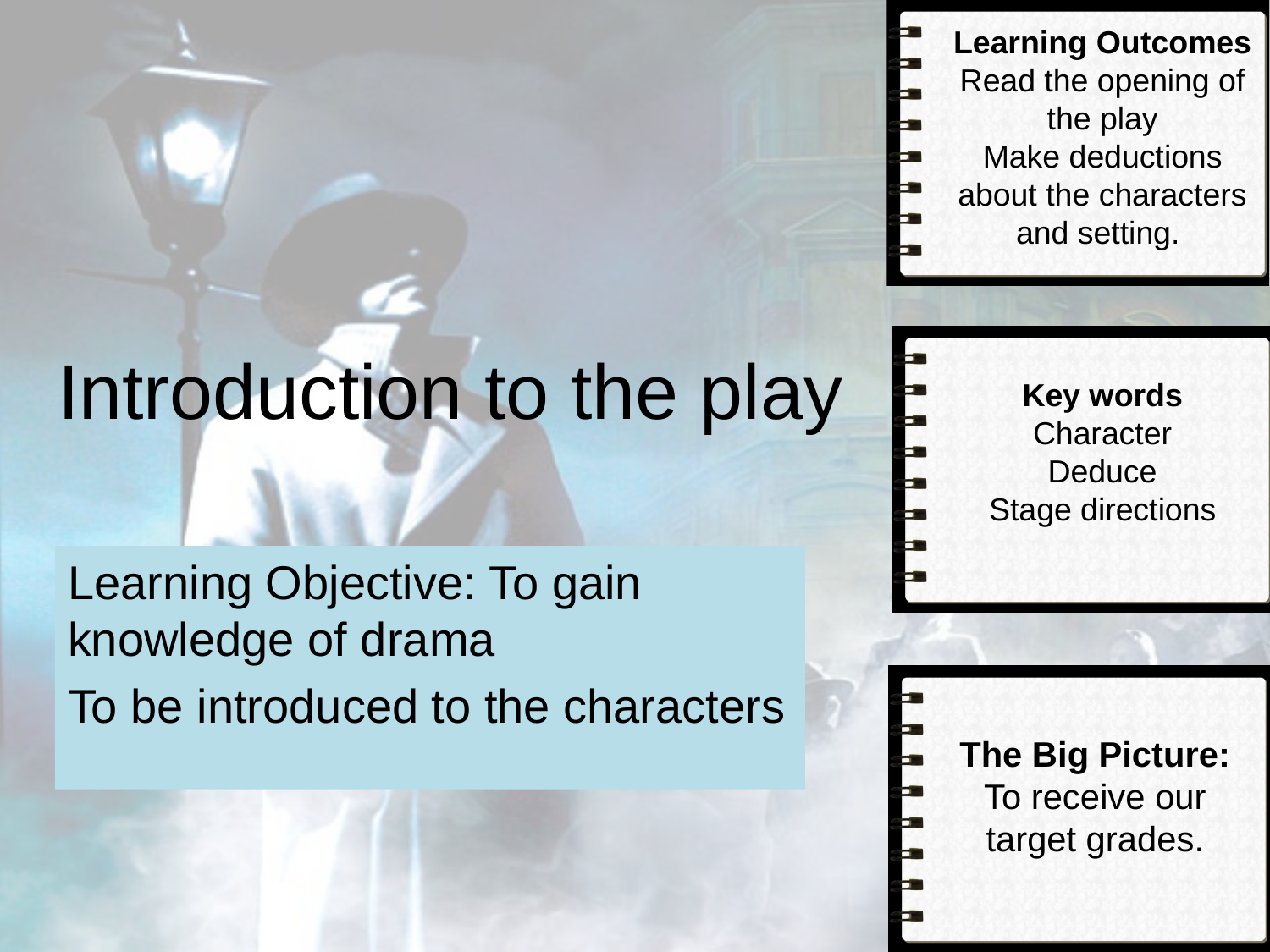

Learning Outcomes
Read the opening of the play
Make deductions about the characters and setting.
# Introduction to the play
Key words
Character
Deduce
Stage directions
Learning Objective: To gain knowledge of drama
To be introduced to the characters